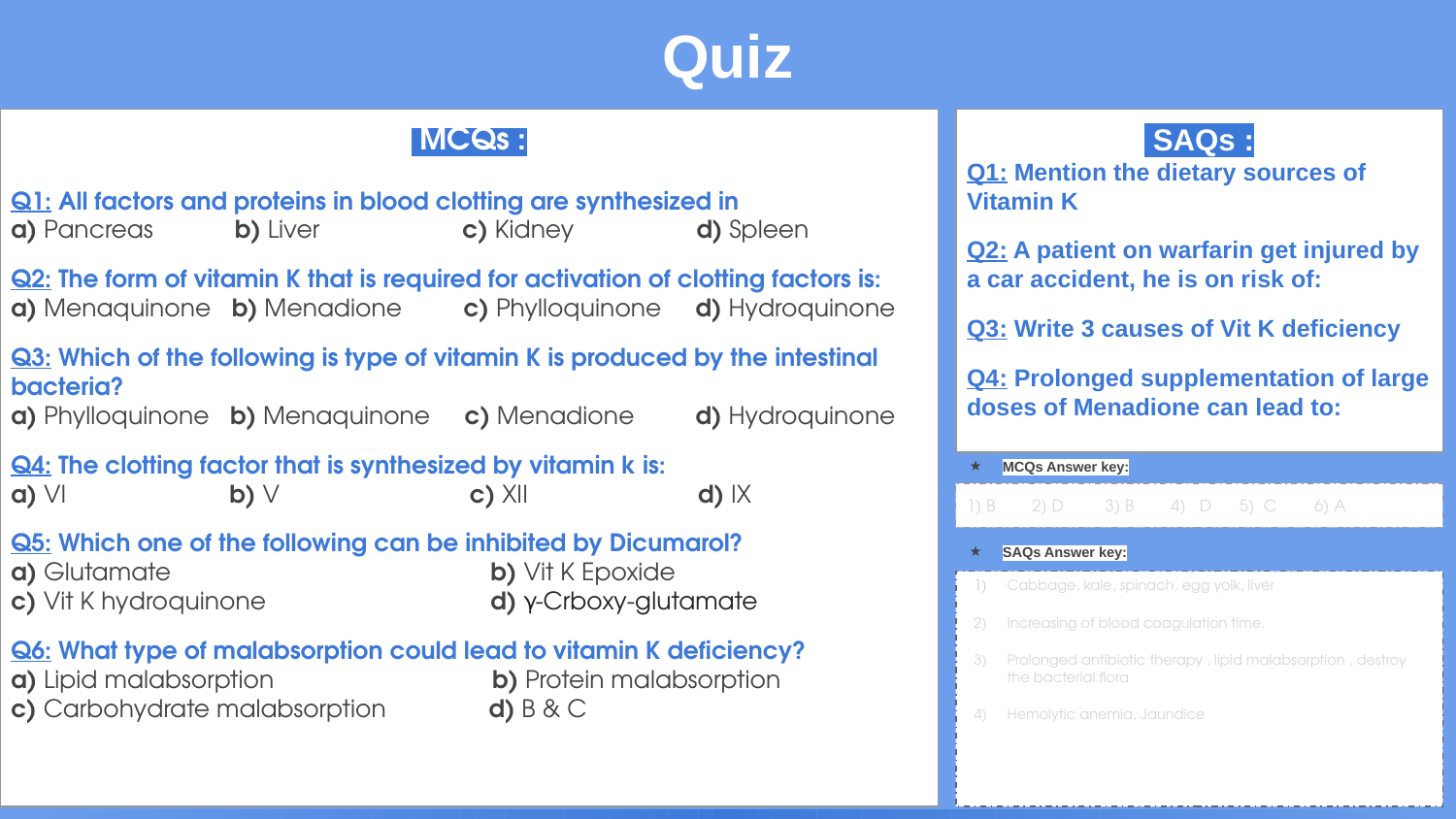

Quiz
 MCQs :

Q1: All factors and proteins in blood clotting are synthesized in
a) Pancreas            b) Liver                     c) Kidney                  d) Spleen
Q2: The form of vitamin K that is required for activation of clotting factors is:
a) Menaquinone   b) Menadione         c) Phylloquinone     d) Hydroquinone
Q3: Which of the following is type of vitamin K is produced by the intestinal bacteria?
a) Phylloquinone   b) Menaquinone     c) Menadione         d) Hydroquinone
Q4: The clotting factor that is synthesized by vitamin k is:
a) VI                        b) V                            c) XII                         d) IX
Q5: Which one of the following can be inhibited by Dicumarol?
a) Glutamate                                               b) Vit K Epoxide
c) Vit K hydroquinone                                 d) γ-Crboxy-glutamate
Q6: What type of malabsorption could lead to vitamin K deficiency?
a) Lipid malabsorption                                b) Protein malabsorption
c) Carbohydrate malabsorption               d) B & C

 SAQs :
Q1: Mention the dietary sources of Vitamin K
Q2: A patient on warfarin get injured by a car accident, he is on risk of:
Q3: Write 3 causes of Vit K deficiency
Q4: Prolonged supplementation of large doses of Menadione can lead to:

MCQs Answer key:
1) B        2) D         3) B        4)   D      5)  C        6) A
SAQs Answer key:
Cabbage, kale, spinach, egg yolk, liver
Increasing of blood coagulation time.
Prolonged antibiotic therapy , lipid malabsorption , destroy the bacterial flora
Hemolytic anemia, Jaundice